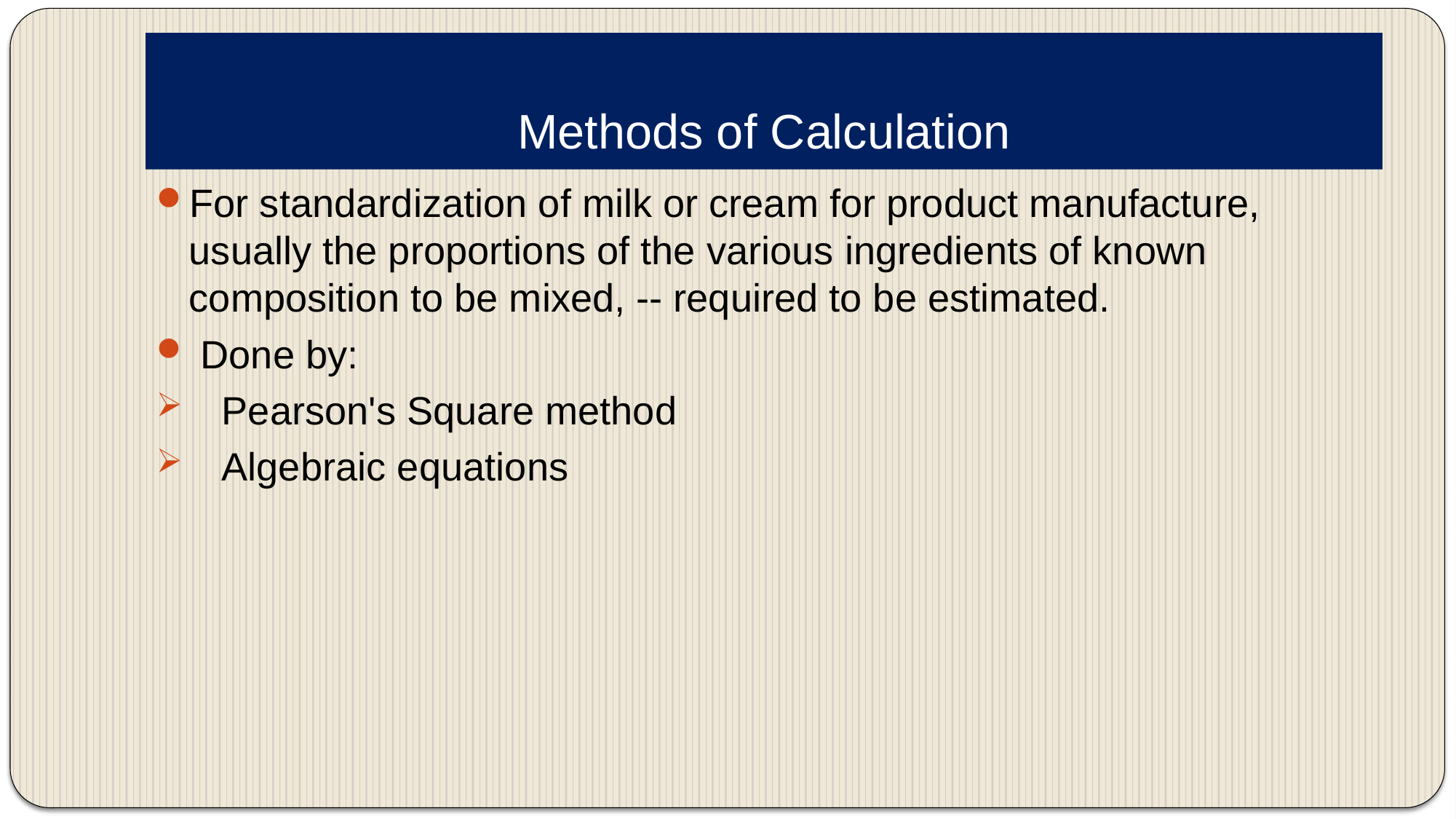

# Methods of Calculation
For standardization of milk or cream for product manufacture, usually the proportions of the various ingredients of known composition to be mixed, -- required to be estimated.
 Done by:
   Pearson's Square method
   Algebraic equations